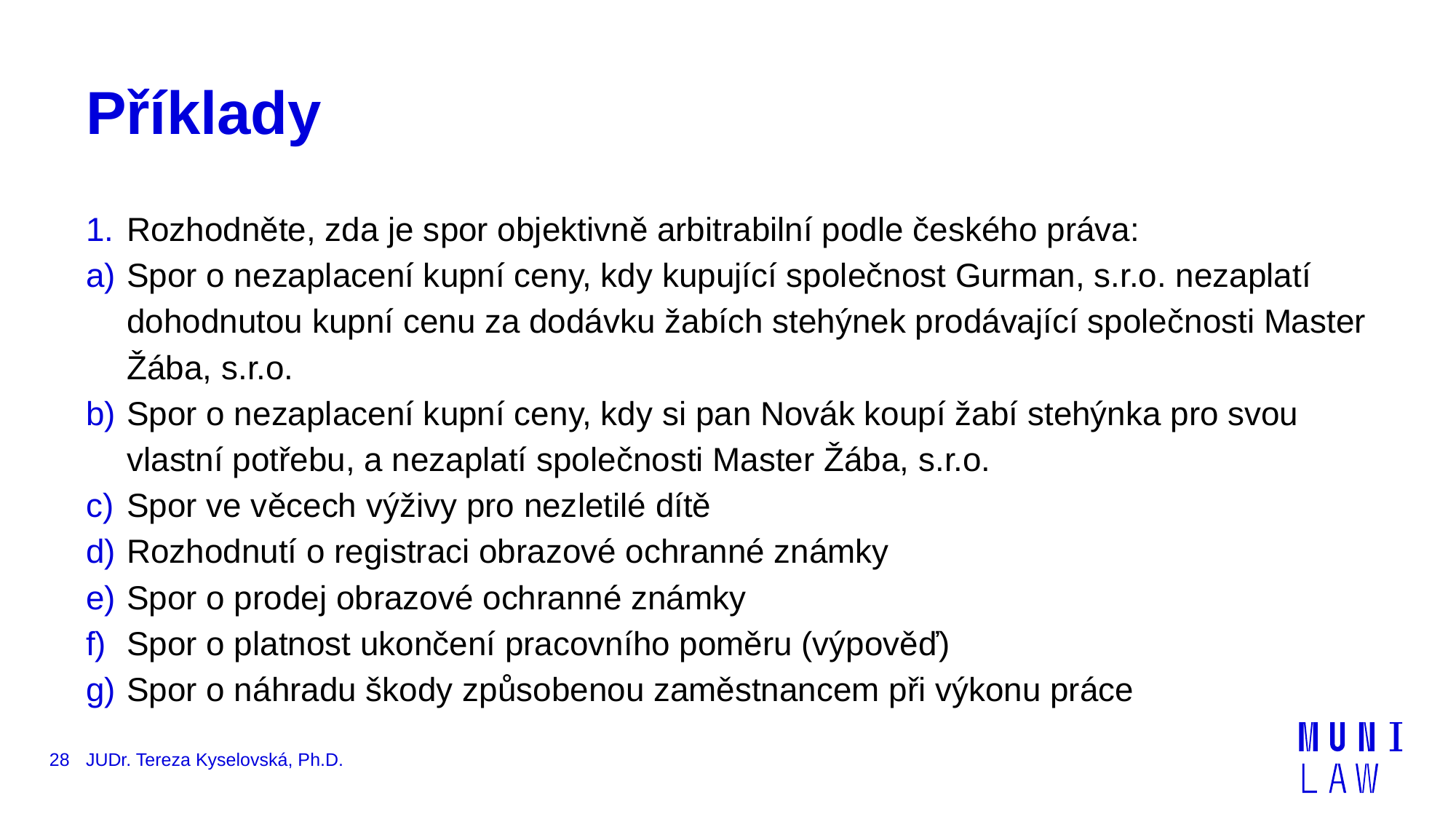

# Příklady
Rozhodněte, zda je spor objektivně arbitrabilní podle českého práva:
Spor o nezaplacení kupní ceny, kdy kupující společnost Gurman, s.r.o. nezaplatí dohodnutou kupní cenu za dodávku žabích stehýnek prodávající společnosti Master Žába, s.r.o.
Spor o nezaplacení kupní ceny, kdy si pan Novák koupí žabí stehýnka pro svou vlastní potřebu, a nezaplatí společnosti Master Žába, s.r.o.
Spor ve věcech výživy pro nezletilé dítě
Rozhodnutí o registraci obrazové ochranné známky
Spor o prodej obrazové ochranné známky
Spor o platnost ukončení pracovního poměru (výpověď)
Spor o náhradu škody způsobenou zaměstnancem při výkonu práce

28
JUDr. Tereza Kyselovská, Ph.D.